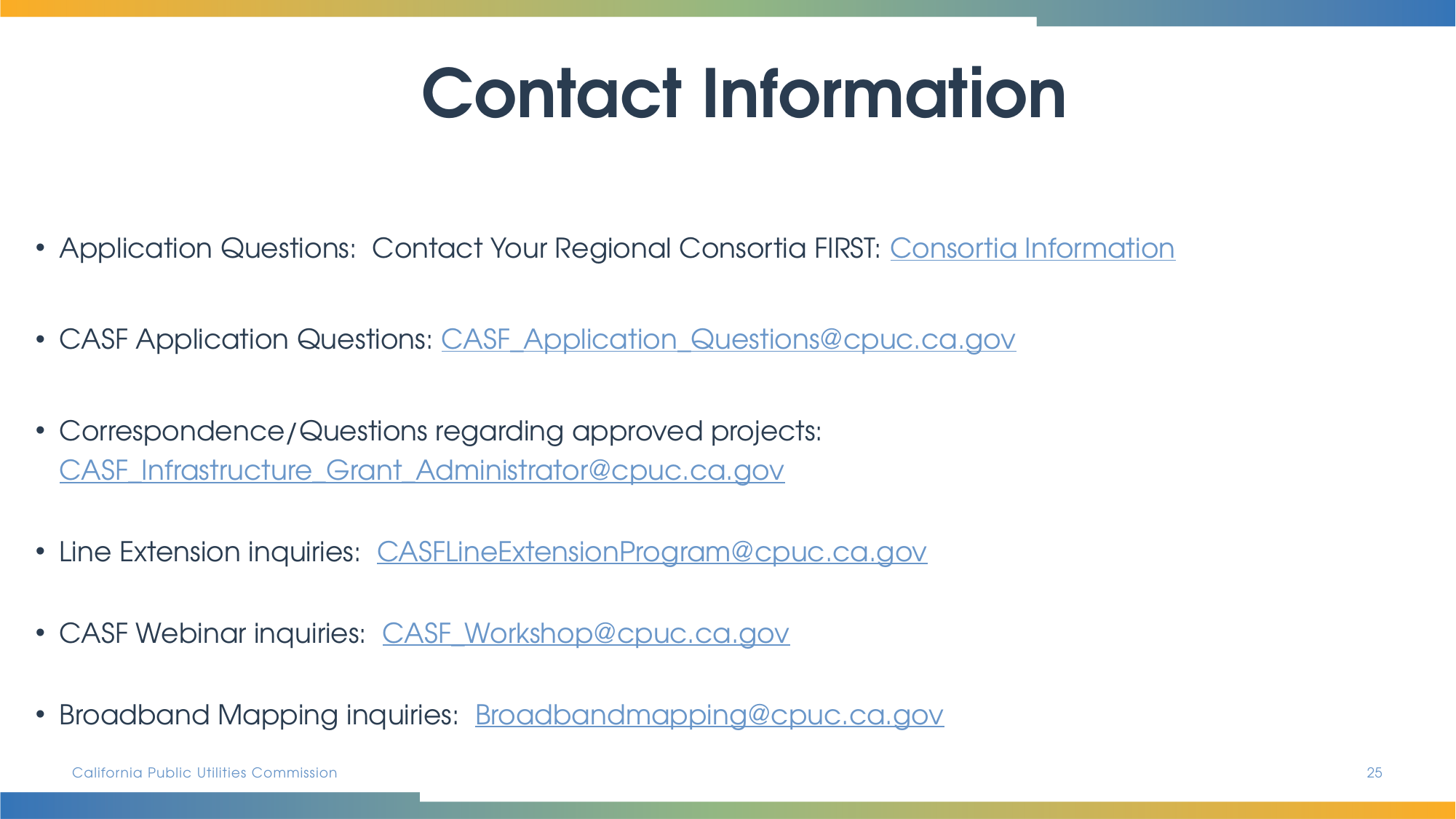

# Contact Information

Application Questions:  Contact Your Regional Consortia FIRST: Consortia Information

CASF Application Questions: CASF_Application_Questions@cpuc.ca.gov

Correspondence/Questions regarding approved projects: CASF_Infrastructure_Grant_Administrator@cpuc.ca.gov

Line Extension inquiries:  CASFLineExtensionProgram@cpuc.ca.gov

CASF Webinar inquiries:  CASF_Workshop@cpuc.ca.gov

Broadband Mapping inquiries:  Broadbandmapping@cpuc.ca.gov

25